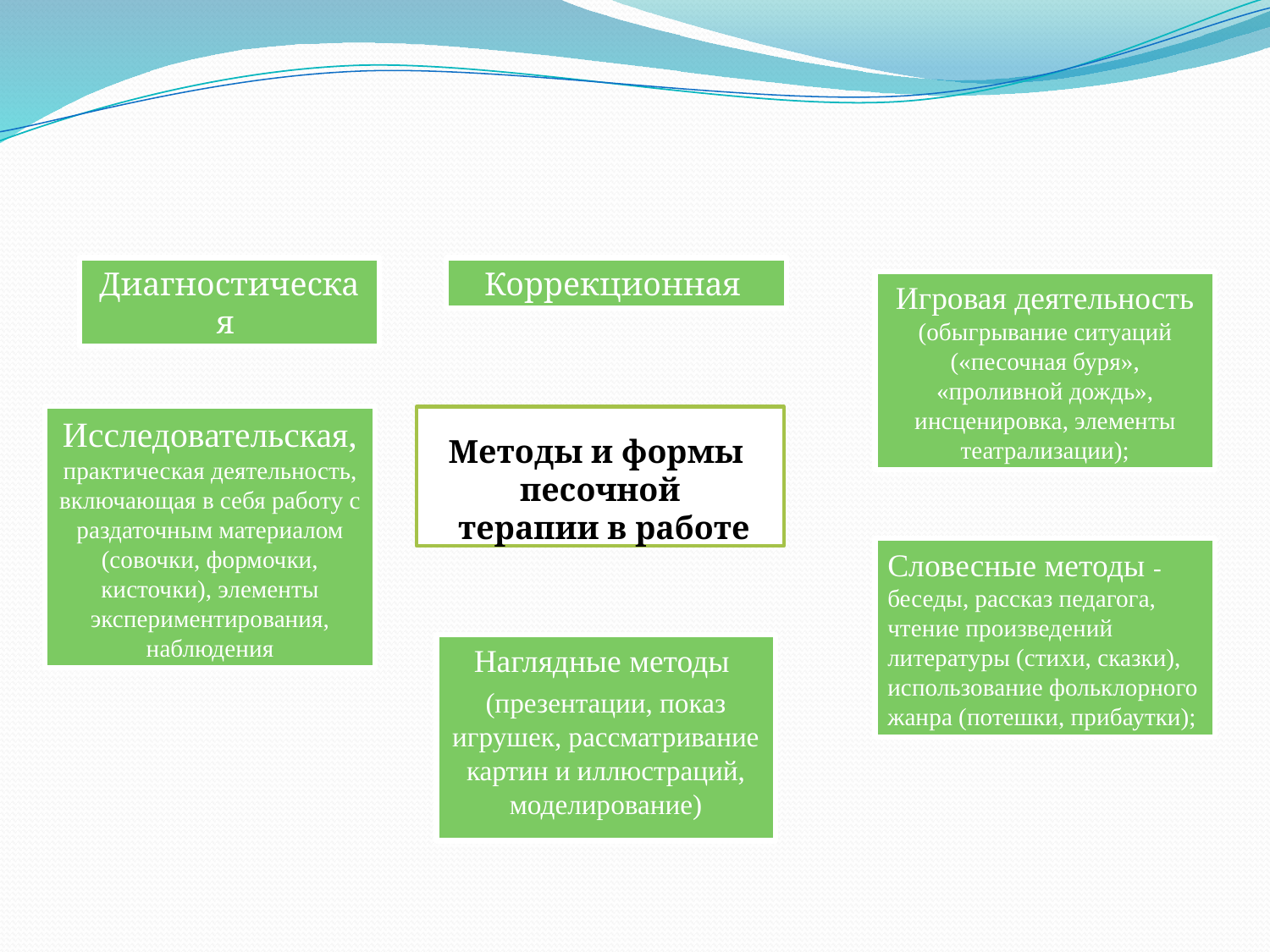

Диагностическая
Коррекционная
Игровая деятельность (обыгрывание ситуаций («песочная буря», «проливной дождь», инсценировка, элементы театрализации);
Исследовательская, практическая деятельность, включающая в себя работу с раздаточным материалом (совочки, формочки, кисточки), элементы экспериментирования, наблюдения
# Методы и формы песочной терапии в работе
Словесные методы - беседы, рассказ педагога, чтение произведений литературы (стихи, сказки), использование фольклорного жанра (потешки, прибаутки);
Наглядные методы
(презентации, показ игрушек, рассматривание картин и иллюстраций, моделирование)